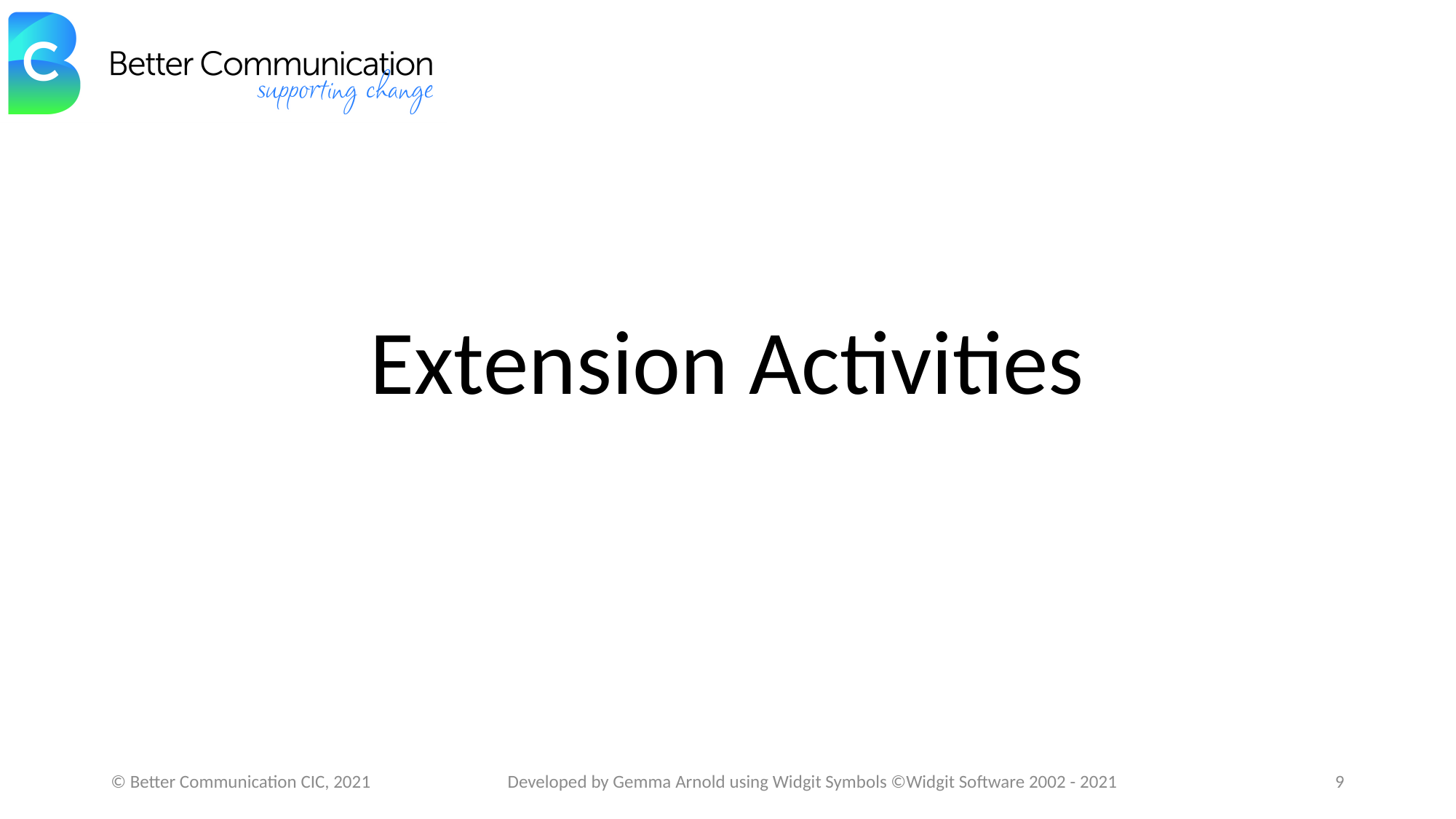

# Extension Activities

© Better Communication CIC, 2021
Developed by Gemma Arnold using Widgit Symbols ©Widgit Software 2002 - 2021
9